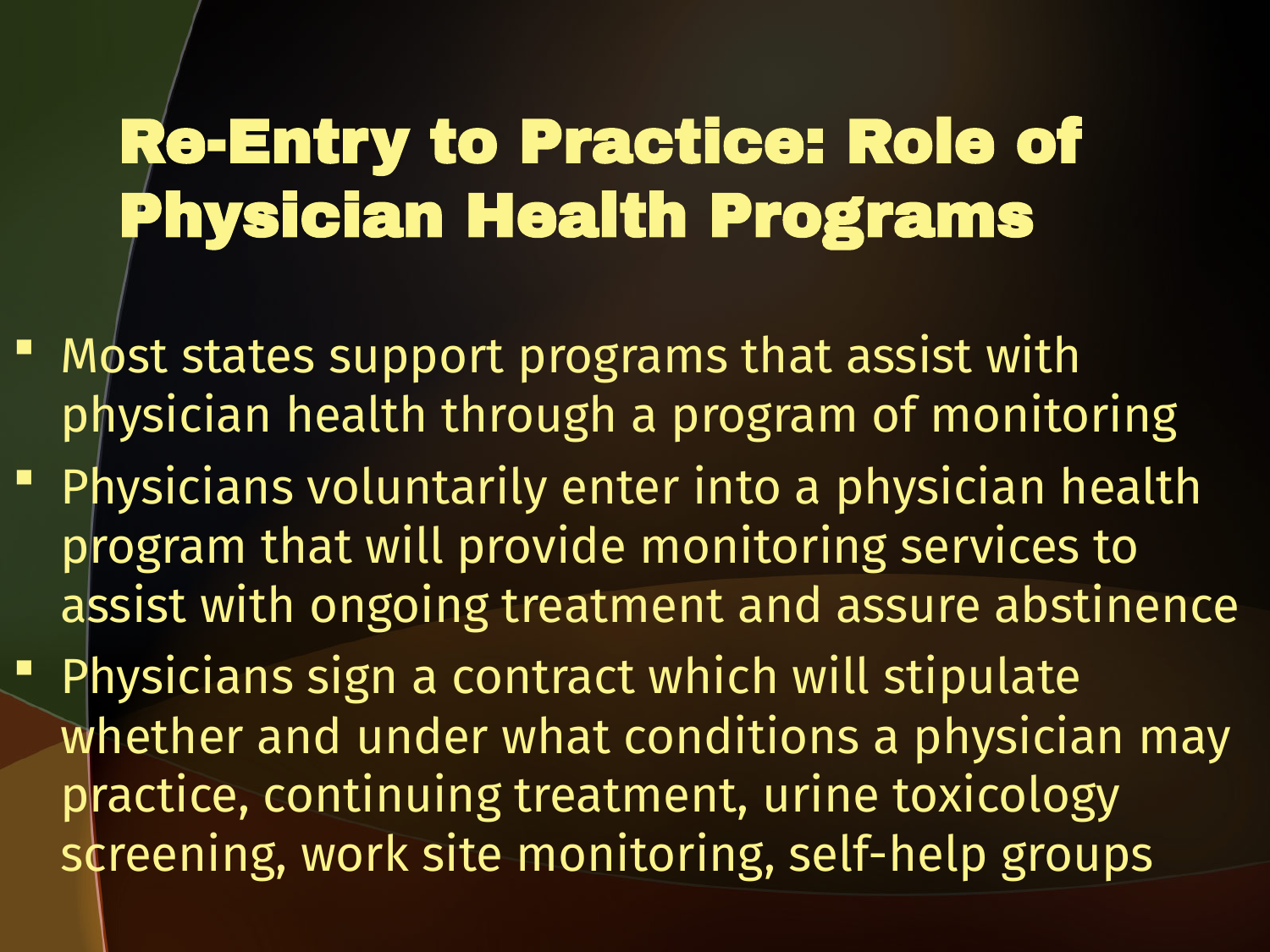

# Re-Entry to Practice: Role of Physician Health Programs
Most states support programs that assist with physician health through a program of monitoring
Physicians voluntarily enter into a physician health program that will provide monitoring services to assist with ongoing treatment and assure abstinence
Physicians sign a contract which will stipulate whether and under what conditions a physician may practice, continuing treatment, urine toxicology screening, work site monitoring, self-help groups